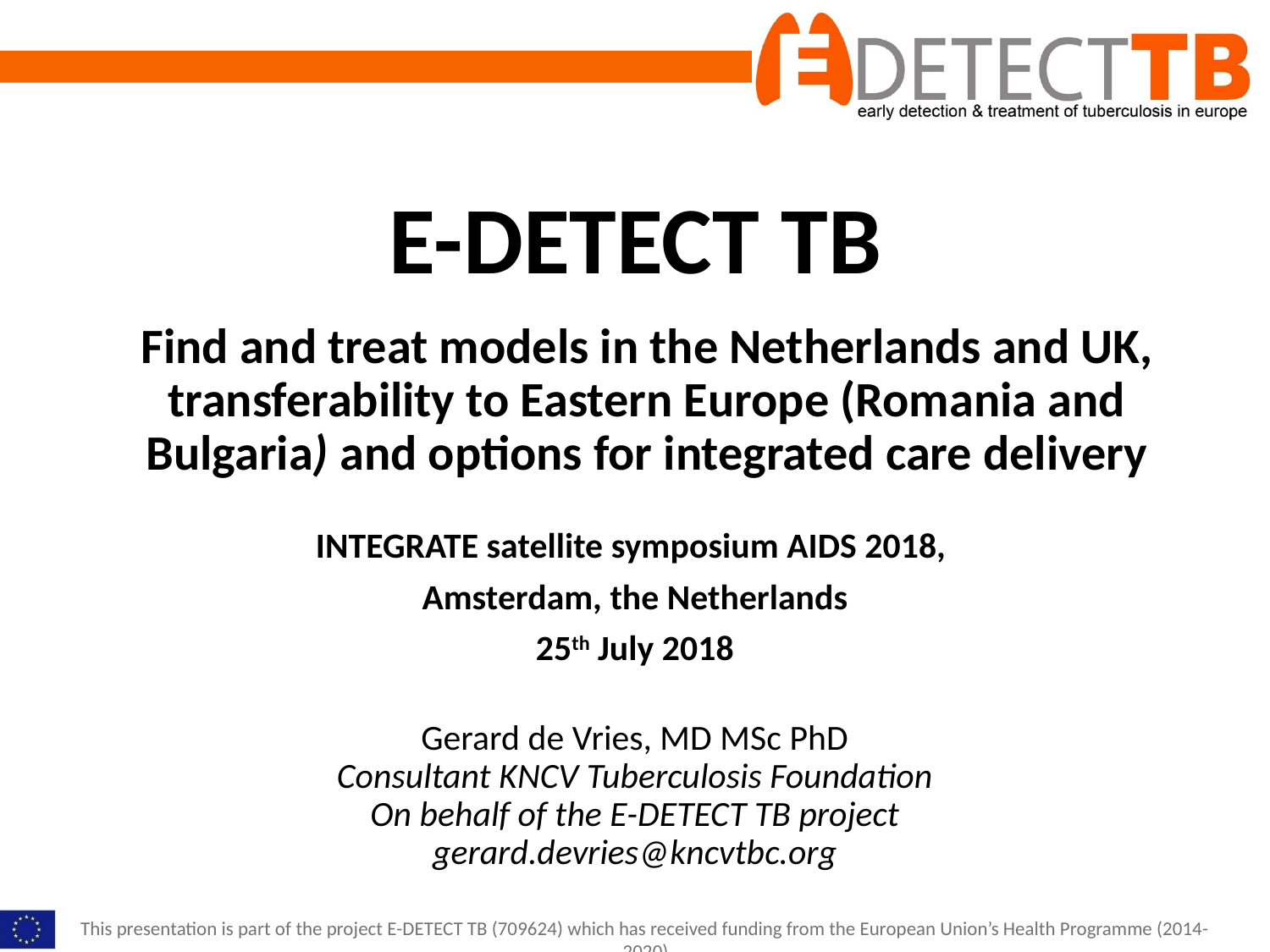

# E-DETECT TB Find and treat models in the Netherlands and UK, transferability to Eastern Europe (Romania and Bulgaria) and options for integrated care delivery
INTEGRATE satellite symposium AIDS 2018,
Amsterdam, the Netherlands
25th July 2018

Gerard de Vries, MD MSc PhD
Consultant KNCV Tuberculosis Foundation
On behalf of the E-DETECT TB project
gerard.devries@kncvtbc.org